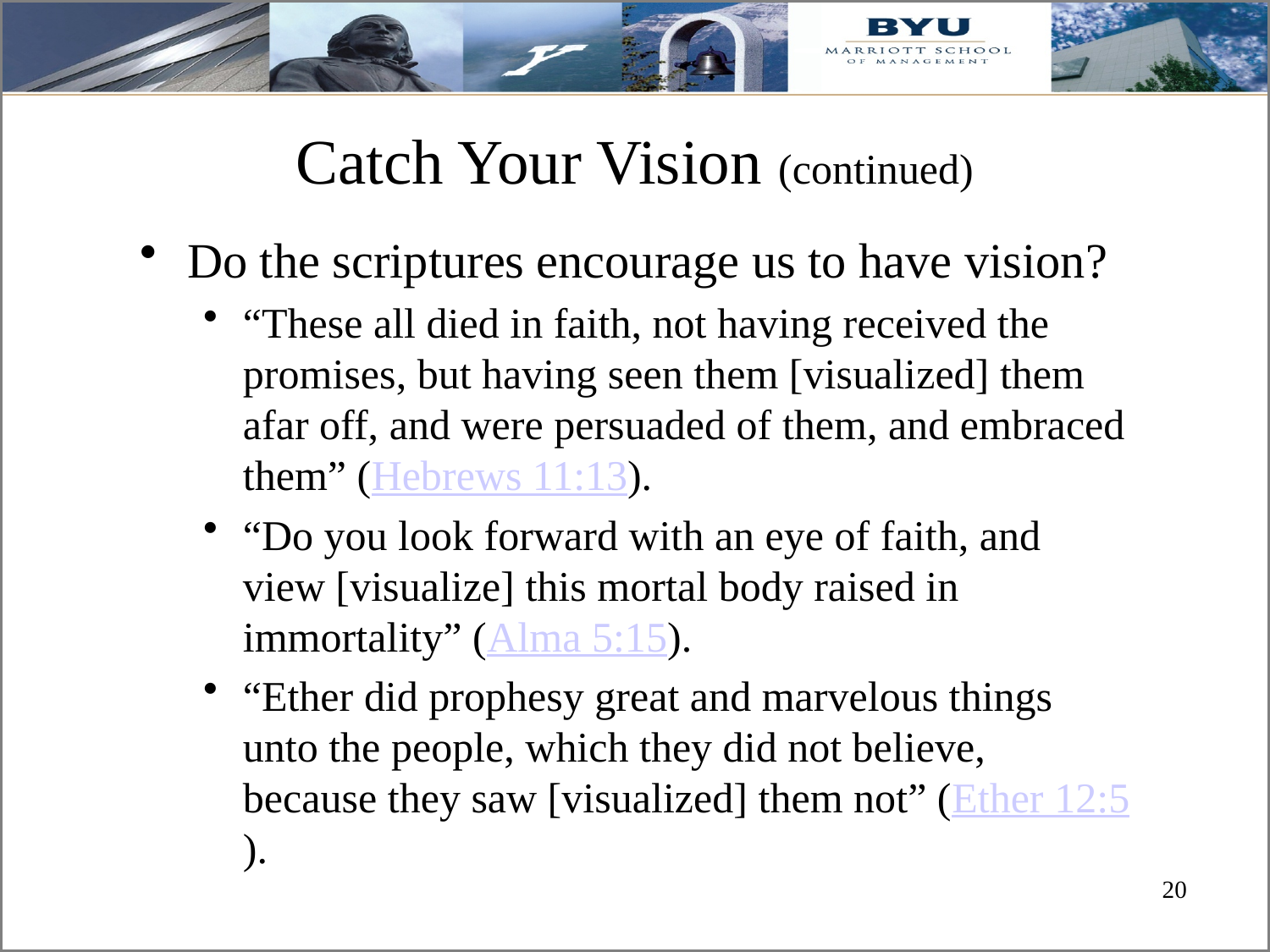

# Catch Your Vision (continued)
Do the scriptures encourage us to have vision?
“These all died in faith, not having received the promises, but having seen them [visualized] them afar off, and were persuaded of them, and embraced them” (Hebrews 11:13).
“Do you look forward with an eye of faith, and view [visualize] this mortal body raised in immortality” (Alma 5:15).
“Ether did prophesy great and marvelous things unto the people, which they did not believe, because they saw [visualized] them not” (Ether 12:5).